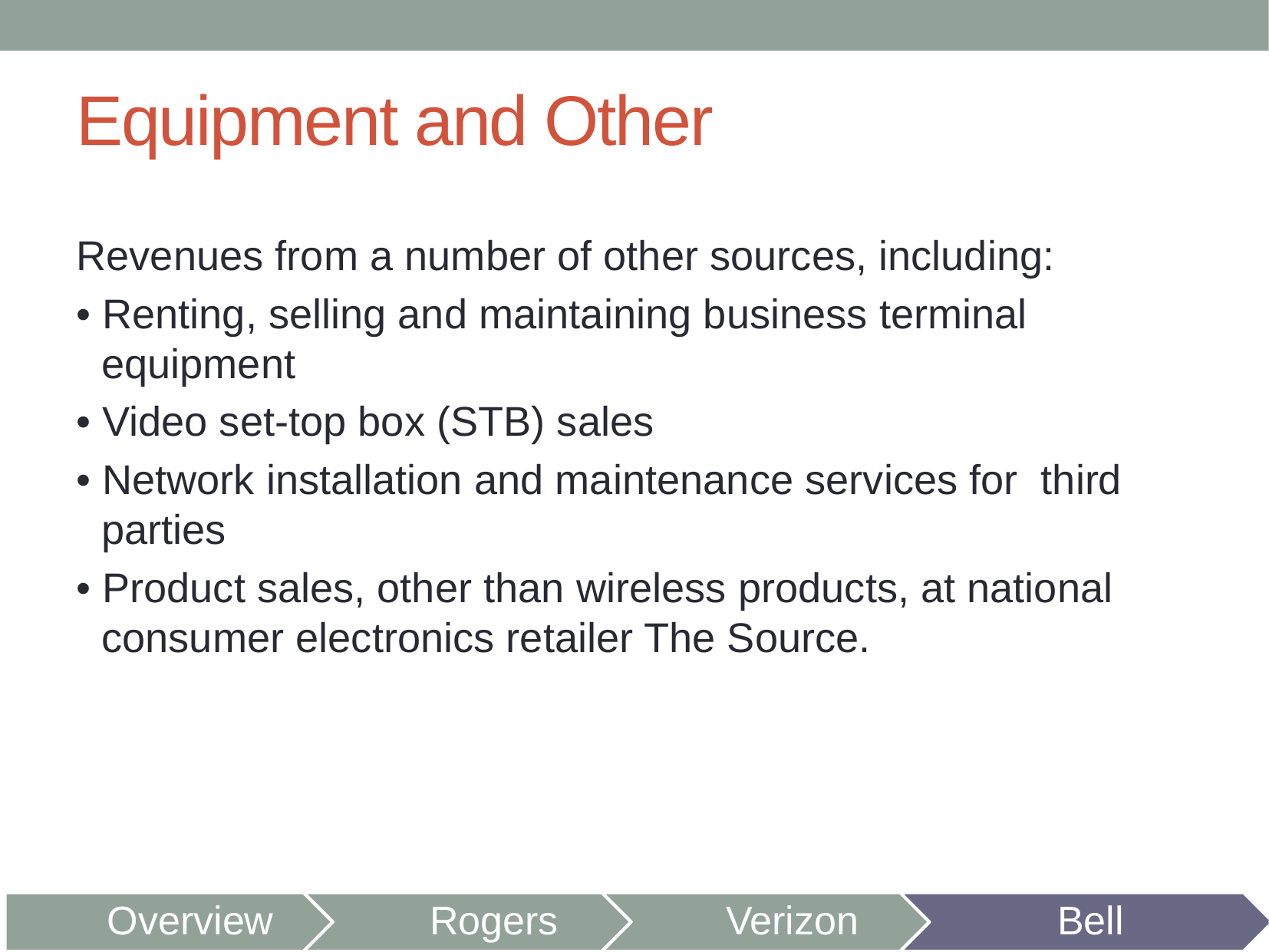

# Equipment and Other
Revenues from a number of other sources, including:
• Renting, selling and maintaining business terminal equipment
• Video set-top box (STB) sales
• Network installation and maintenance services for  third parties
• Product sales, other than wireless products, at national consumer electronics retailer The Source.

Overview

Rogers

Verizon

Bell